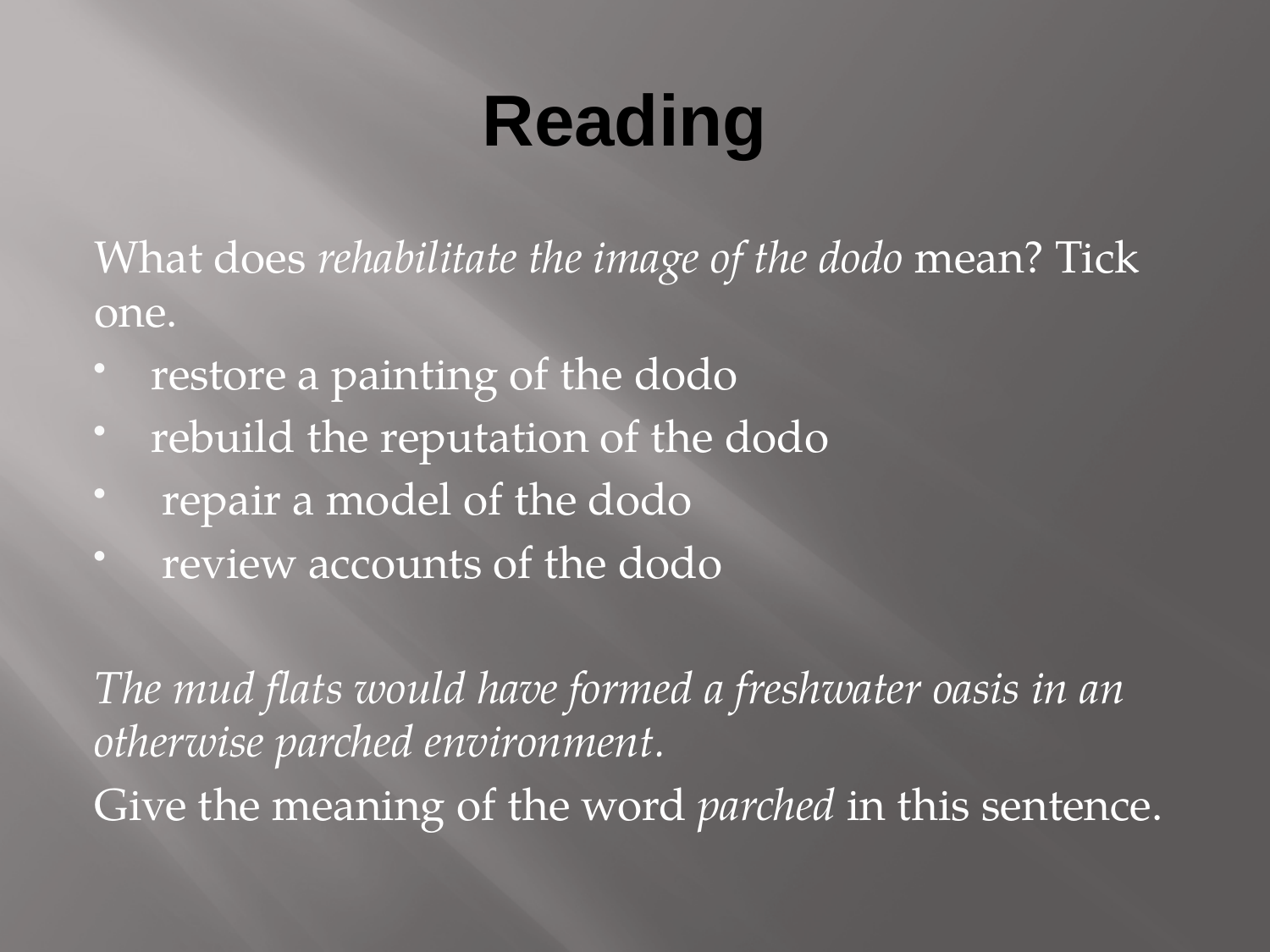

# Reading
What does rehabilitate the image of the dodo mean? Tick one.
restore a painting of the dodo
rebuild the reputation of the dodo
 repair a model of the dodo
 review accounts of the dodo

The mud flats would have formed a freshwater oasis in an otherwise parched environment.
Give the meaning of the word parched in this sentence.